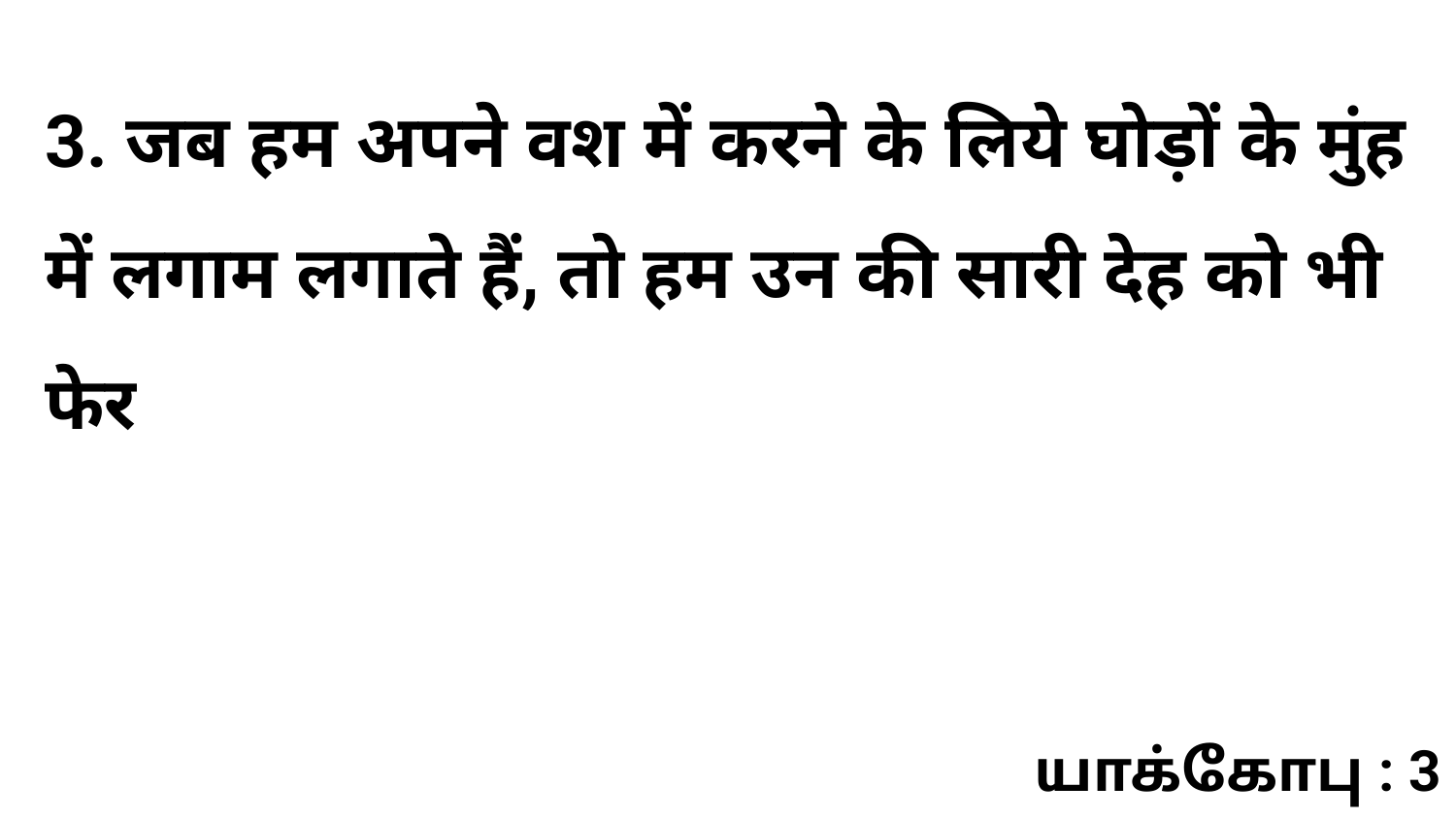

3. जब हम अपने वश में करने के लिये घोड़ों के मुंह में लगाम लगाते हैं, तो हम उन की सारी देह को भी फेर
யாக்கோபு : 3